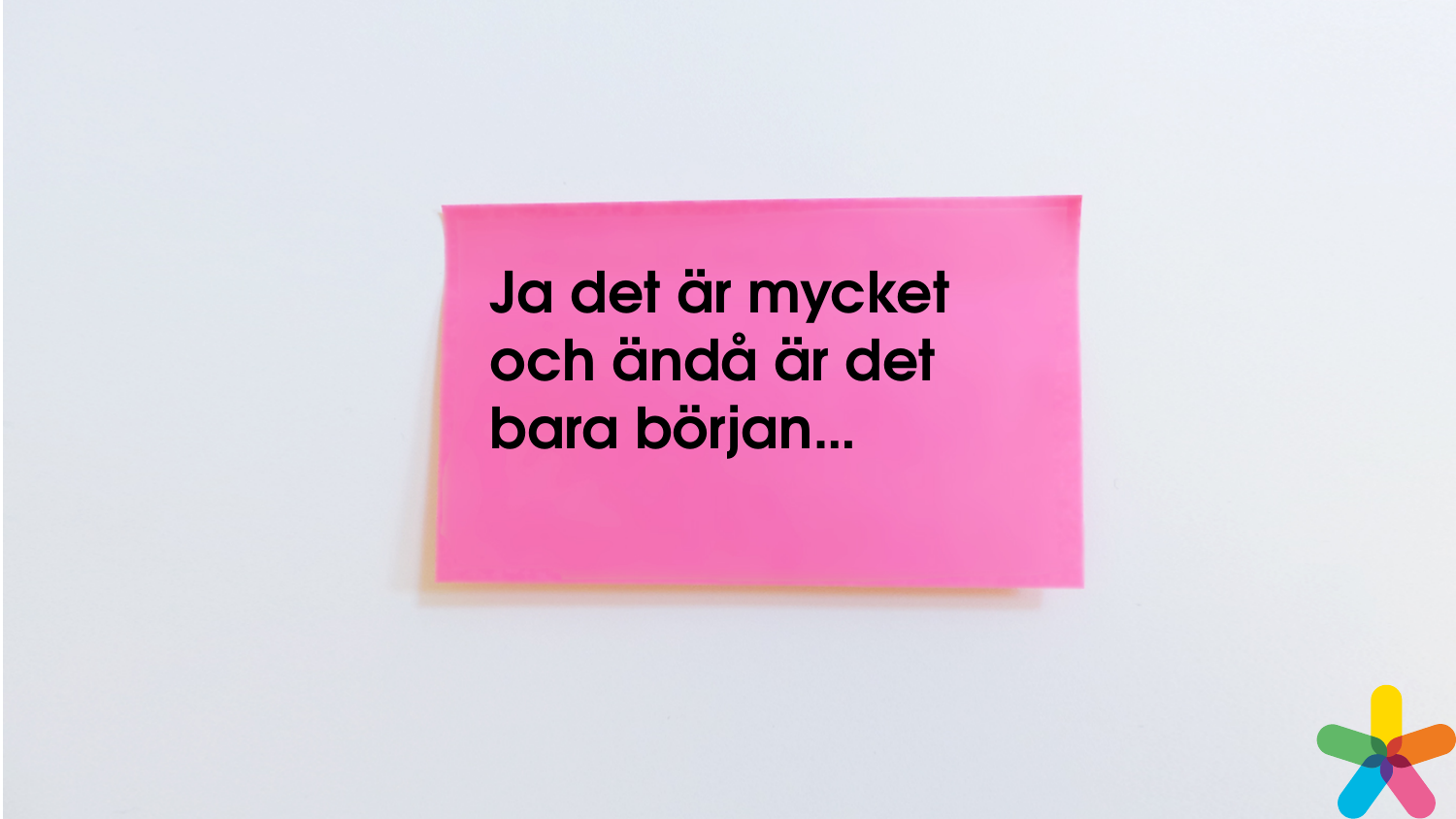

Ja det är mycket och ändå är det bara början…